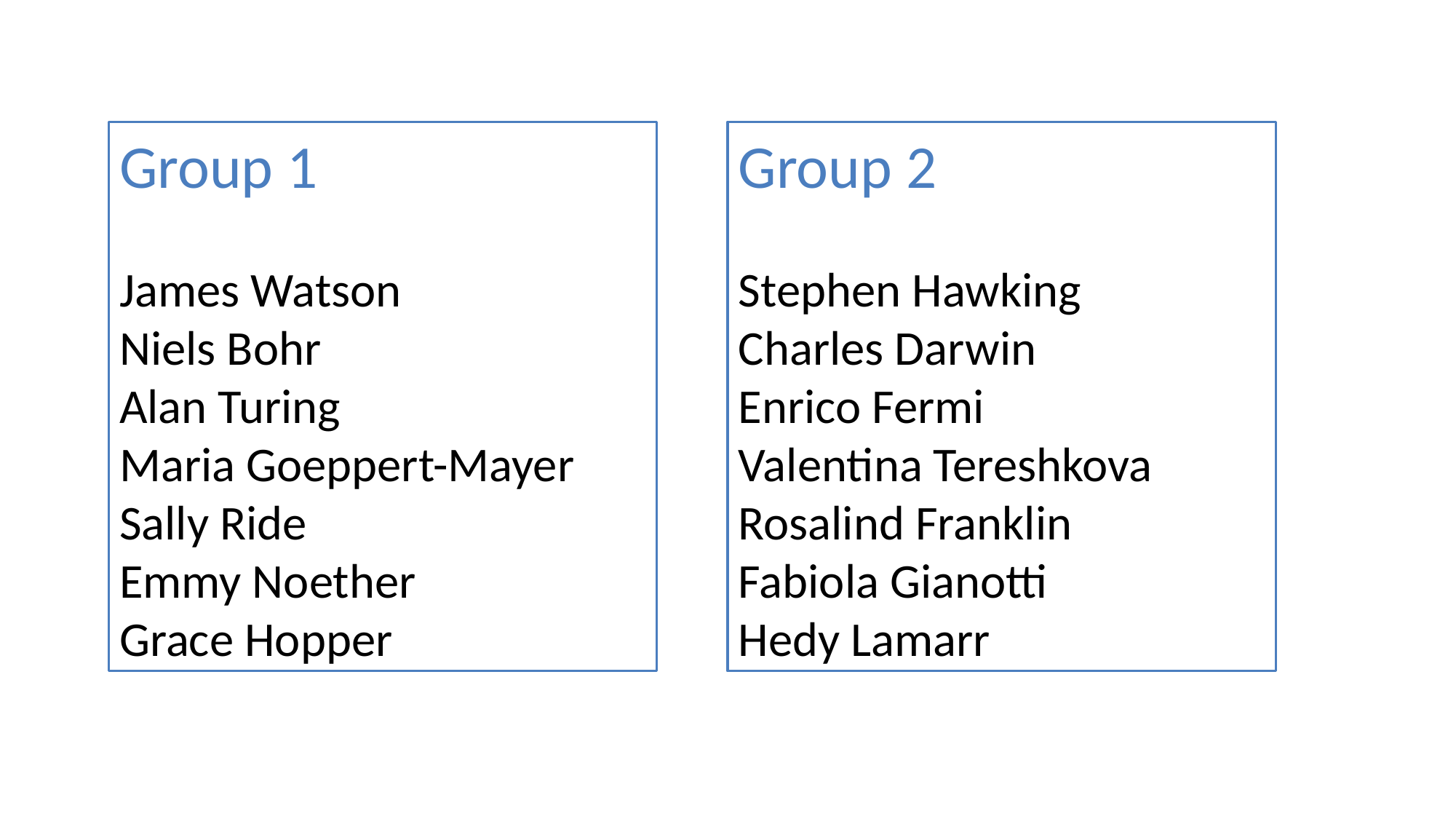

Group 1

James Watson
Niels Bohr
Alan Turing
Maria Goeppert-Mayer
Sally Ride
Emmy Noether
Grace Hopper
Group 2

Stephen Hawking
Charles Darwin
Enrico Fermi
Valentina Tereshkova
Rosalind Franklin
Fabiola Gianotti
Hedy Lamarr